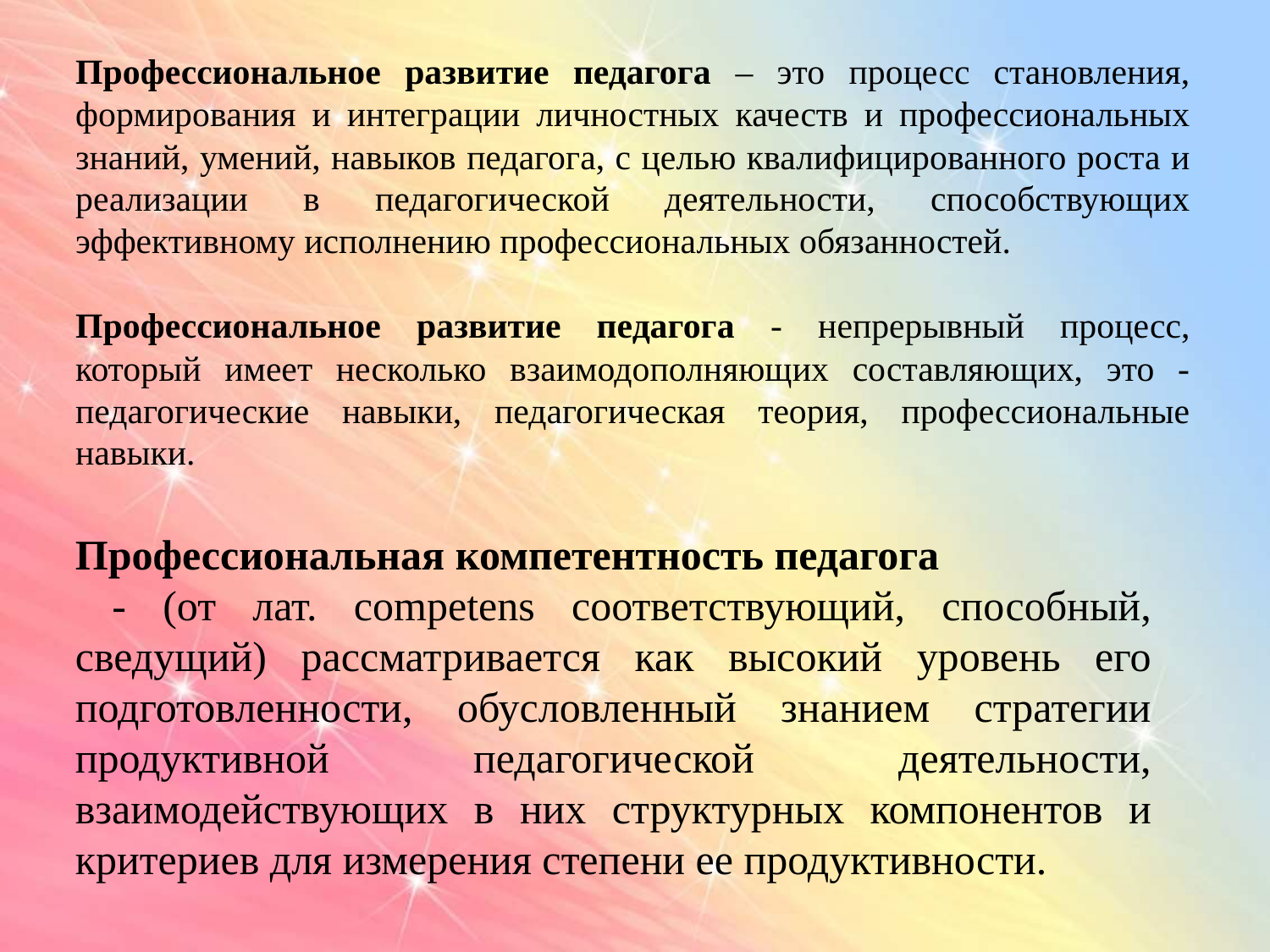

Профессиональное развитие педагога – это процесс становления, формирования и интеграции личностных качеств и профессиональных знаний, умений, навыков педагога, с целью квалифицированного роста и реализации в педагогической деятельности, способствующих эффективному исполнению профессиональных обязанностей.

Профессиональное развитие педагога - непрерывный процесс, который имеет несколько взаимодополняющих составляющих, это - педагогические навыки, педагогическая теория, профессиональные навыки.

Профессиональная компетентность педагога
 - (от лат. competens соответствующий, способный, сведущий) рассматривается как высокий уровень его подготовленности, обусловленный знанием стратегии продуктивной педагогической деятельности, взаимодействующих в них структурных компонентов и критериев для измерения степени ее продуктивности.